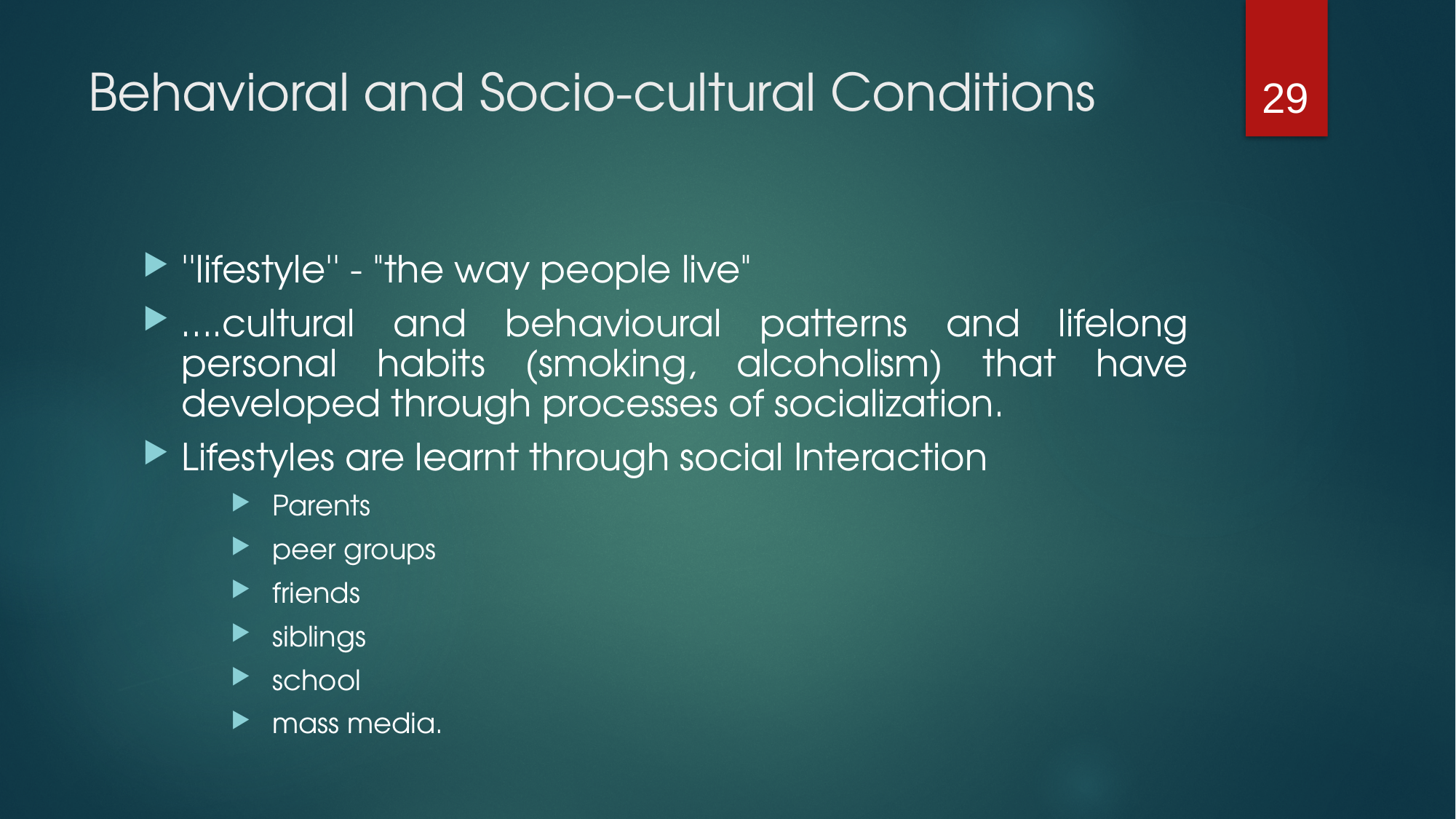

29
# Behavioral and Socio-cultural Conditions
''lifestyle'' - "the way people live"
….cultural and behavioural patterns and lifelong personal habits (smoking, alcoholism) that have developed through processes of socialization.
Lifestyles are learnt through social Interaction
Parents
peer groups
friends
siblings
school
mass media.